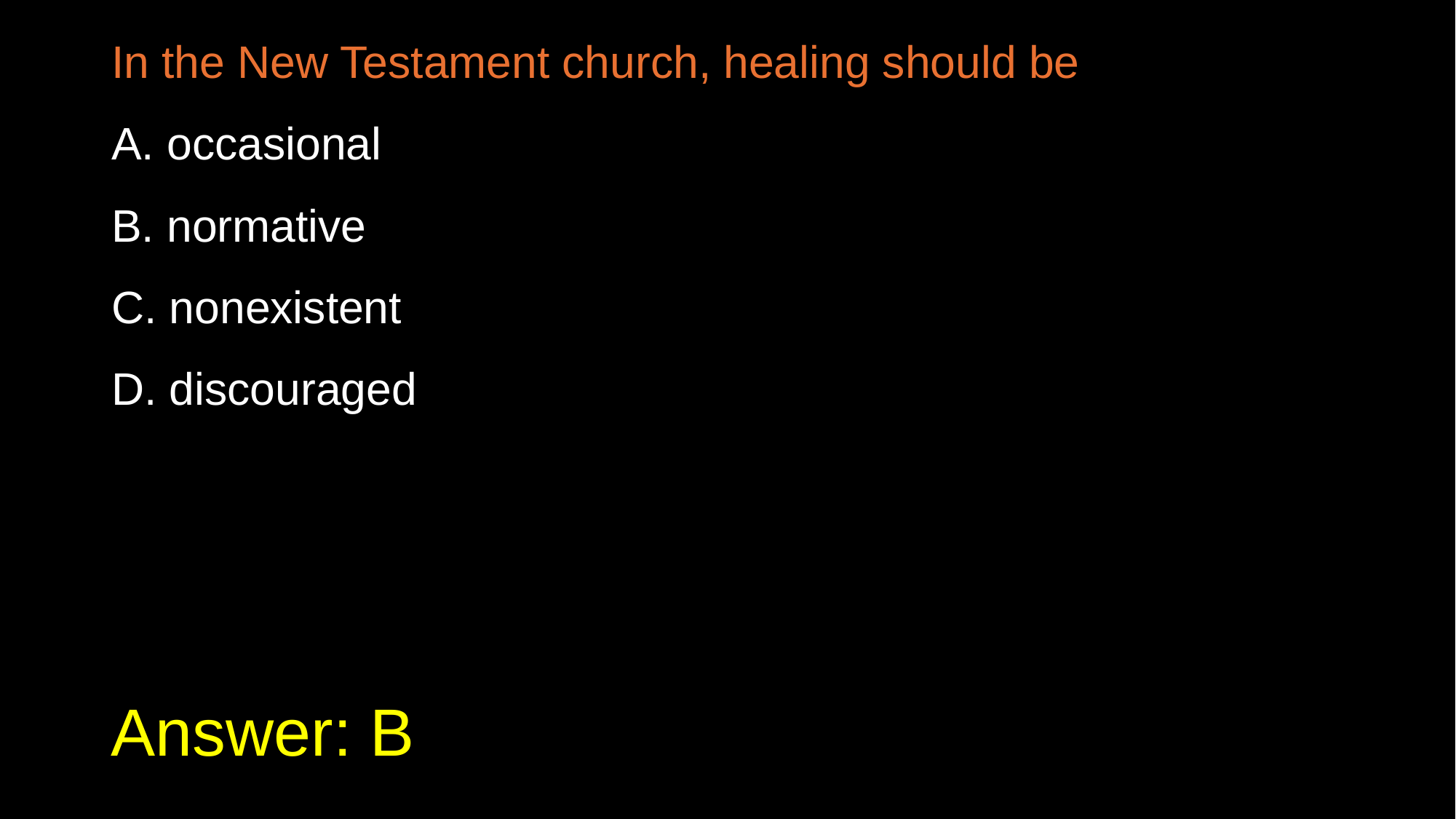

In the New Testament church, healing should be
A. occasional
B. normative
C. nonexistent
D. discouraged
# Answer: B